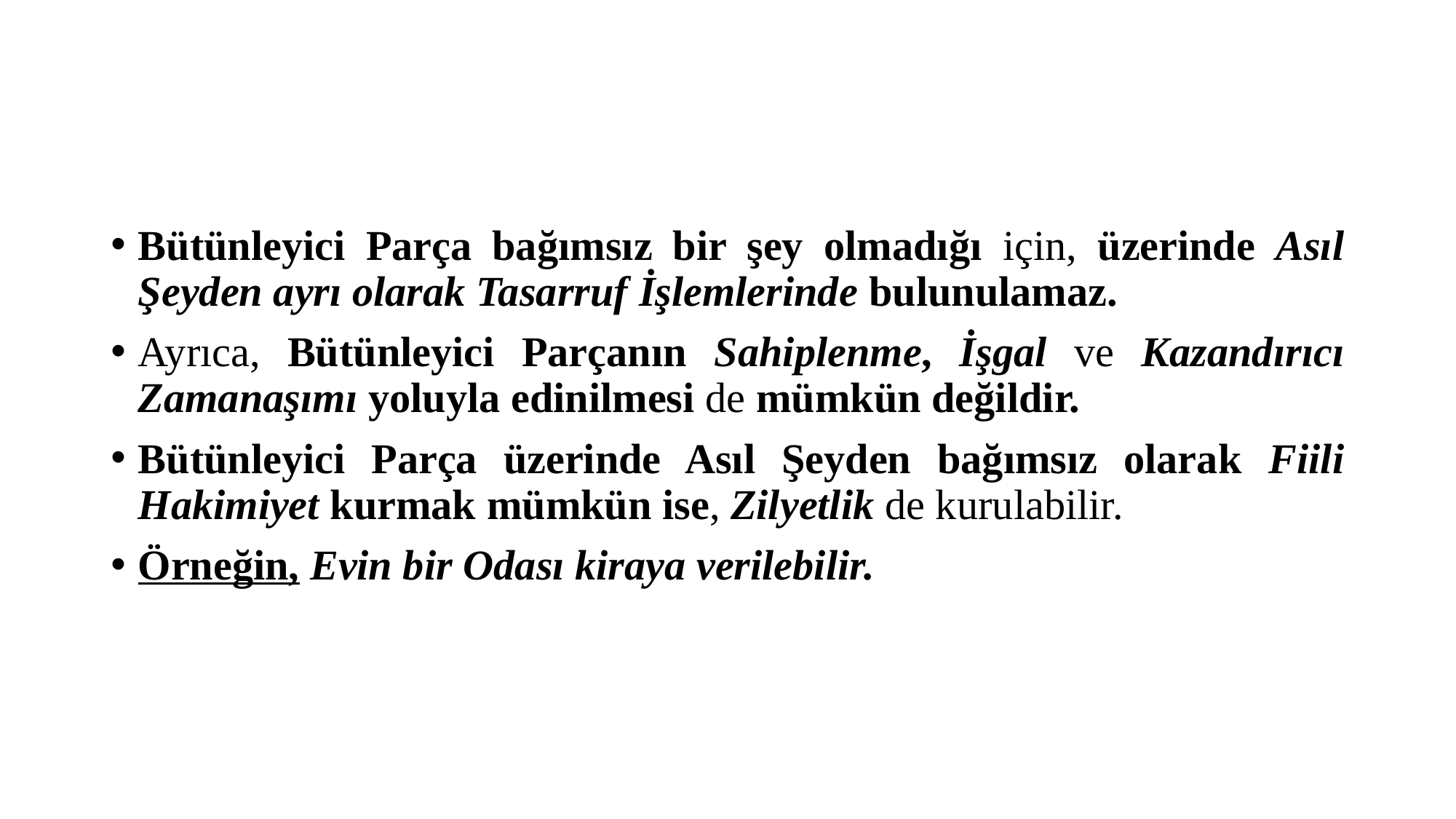

#
Bütünleyici Parça bağımsız bir şey olmadığı için, üzerinde Asıl Şeyden ayrı olarak Tasarruf İşlemlerinde bulunulamaz.
Ayrıca, Bütünleyici Parçanın Sahiplenme, İşgal ve Kazandırıcı Zamanaşımı yoluyla edinilmesi de mümkün değildir.
Bütünleyici Parça üzerinde Asıl Şeyden bağımsız olarak Fiili Hakimiyet kurmak mümkün ise, Zilyetlik de kurulabilir.
Örneğin, Evin bir Odası kiraya verilebilir.